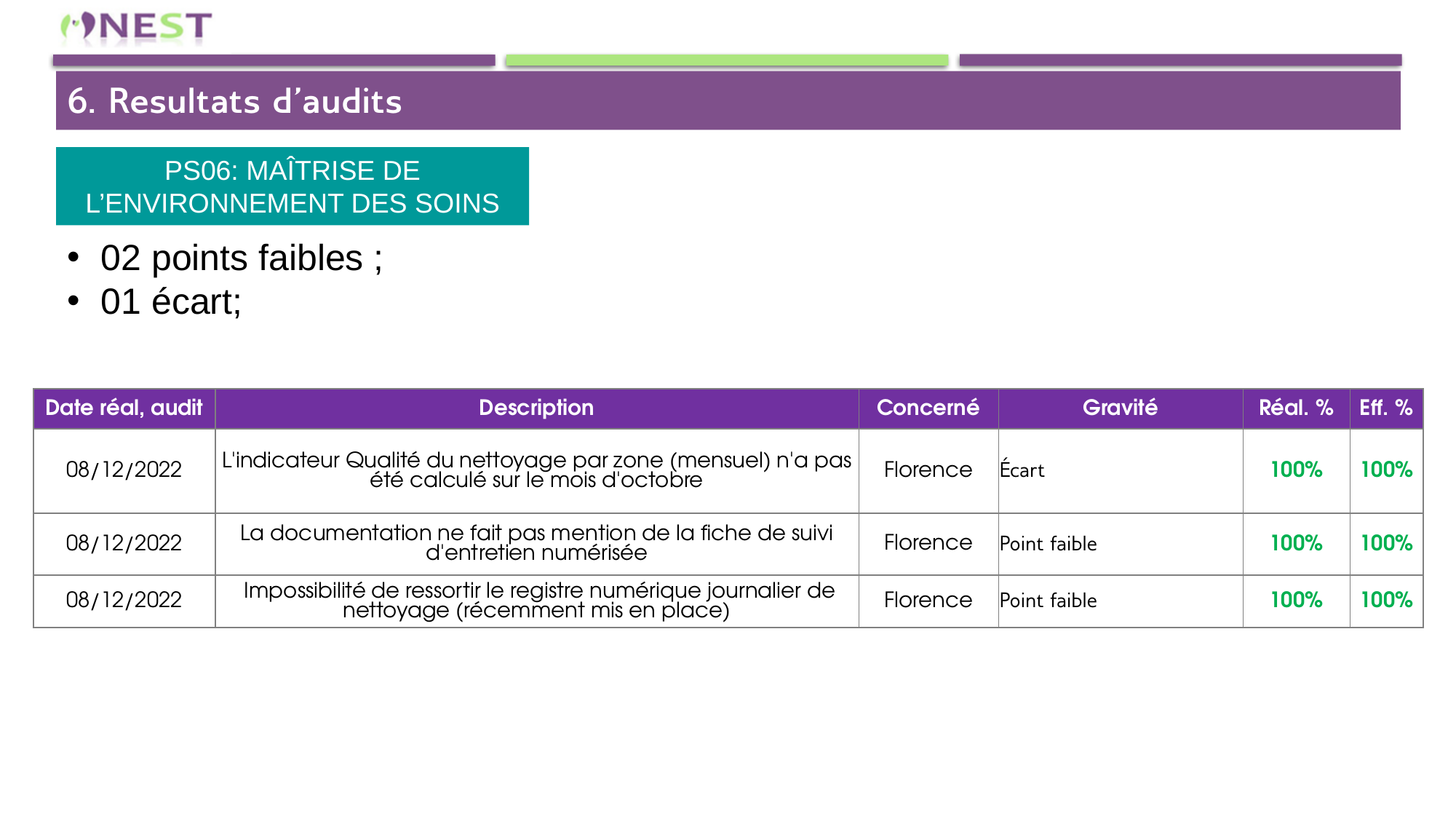

6. Resultats d’audits
PS06: maîtrise de l’environnement des soins
02 points faibles ;
01 écart;
| Date réal, audit | Description | Concerné | Gravité | Réal. % | Eff. % |
| --- | --- | --- | --- | --- | --- |
| 08/12/2022 | L'indicateur Qualité du nettoyage par zone (mensuel) n'a pas été calculé sur le mois d'octobre | Florence | Écart | 100% | 100% |
| 08/12/2022 | La documentation ne fait pas mention de la fiche de suivi d'entretien numérisée | Florence | Point faible | 100% | 100% |
| 08/12/2022 | Impossibilité de ressortir le registre numérique journalier de nettoyage (récemment mis en place) | Florence | Point faible | 100% | 100% |